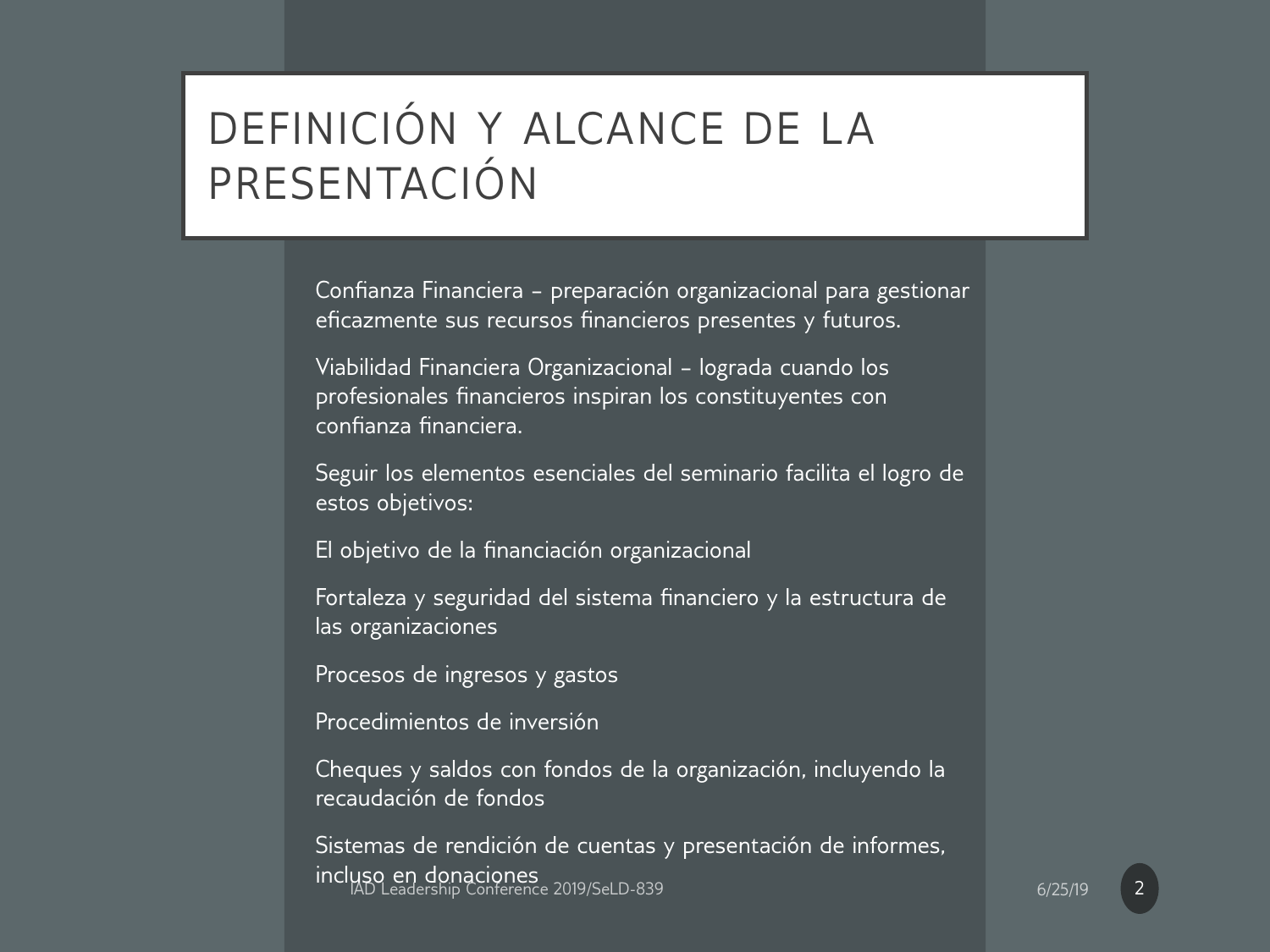

# Definición y alcance de la presentación

Confianza Financiera – preparación organizacional para gestionar eficazmente sus recursos financieros presentes y futuros.
Viabilidad Financiera Organizacional – lograda cuando los profesionales financieros inspiran los constituyentes con confianza financiera.
Seguir los elementos esenciales del seminario facilita el logro de estos objetivos:
El objetivo de la financiación organizacional
Fortaleza y seguridad del sistema financiero y la estructura de las organizaciones
Procesos de ingresos y gastos
Procedimientos de inversión
Cheques y saldos con fondos de la organización, incluyendo la recaudación de fondos
Sistemas de rendición de cuentas y presentación de informes, incluso en donaciones

2
IAD Leadership Conference 2019/SeLD-839
6/25/19